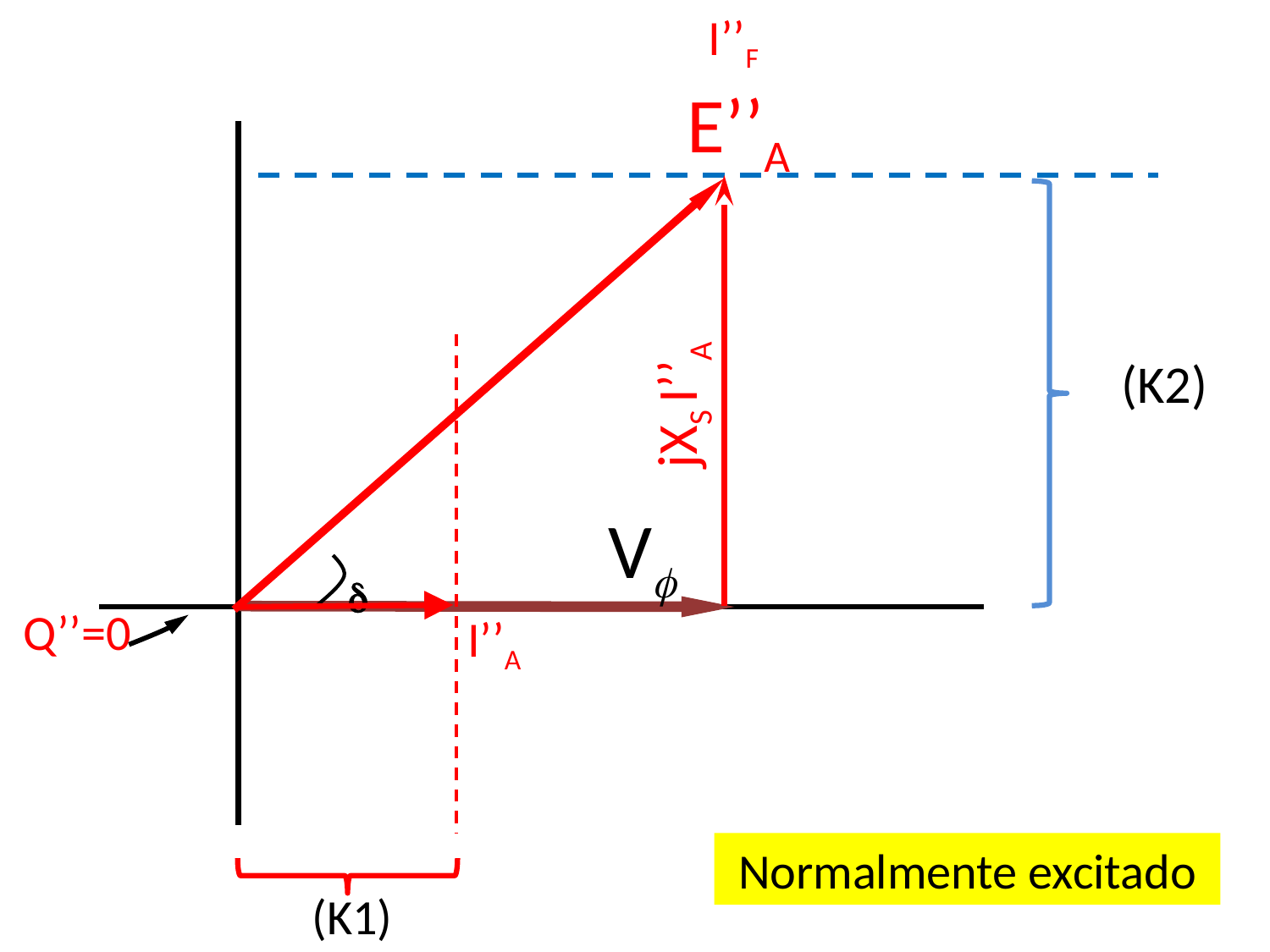

I’’F
E’’A

(K2)
jXS I’’A
Vφ
δ

 Q’’=0
I’’A

Normalmente excitado
(K1)